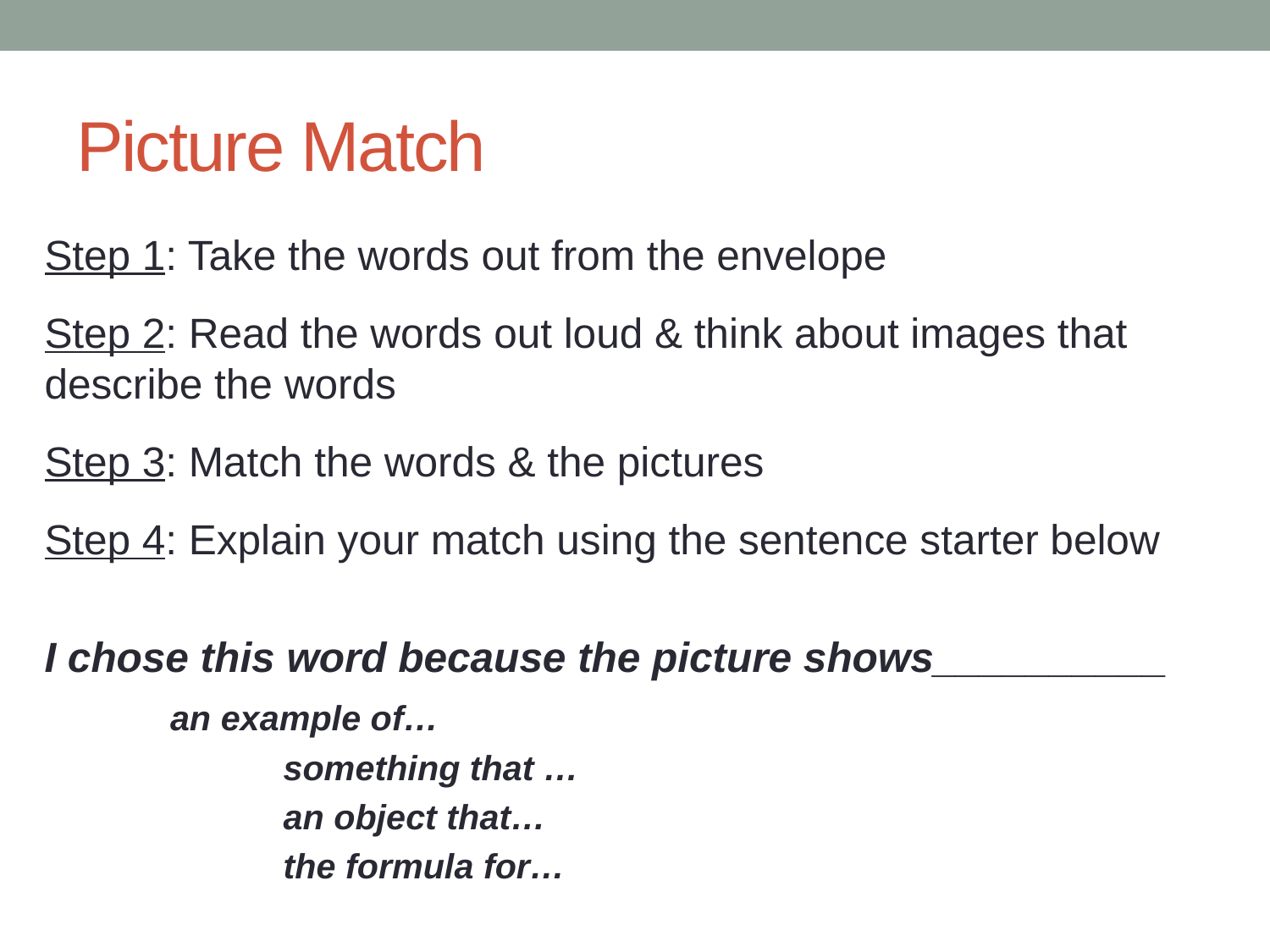

# Picture Match
Step 1: Take the words out from the envelope

Step 2: Read the words out loud & think about images that describe the words

Step 3: Match the words & the pictures

Step 4: Explain your match using the sentence starter below

I chose this word because the picture shows__________
							an example of…
						something that …
						an object that…
						the formula for…